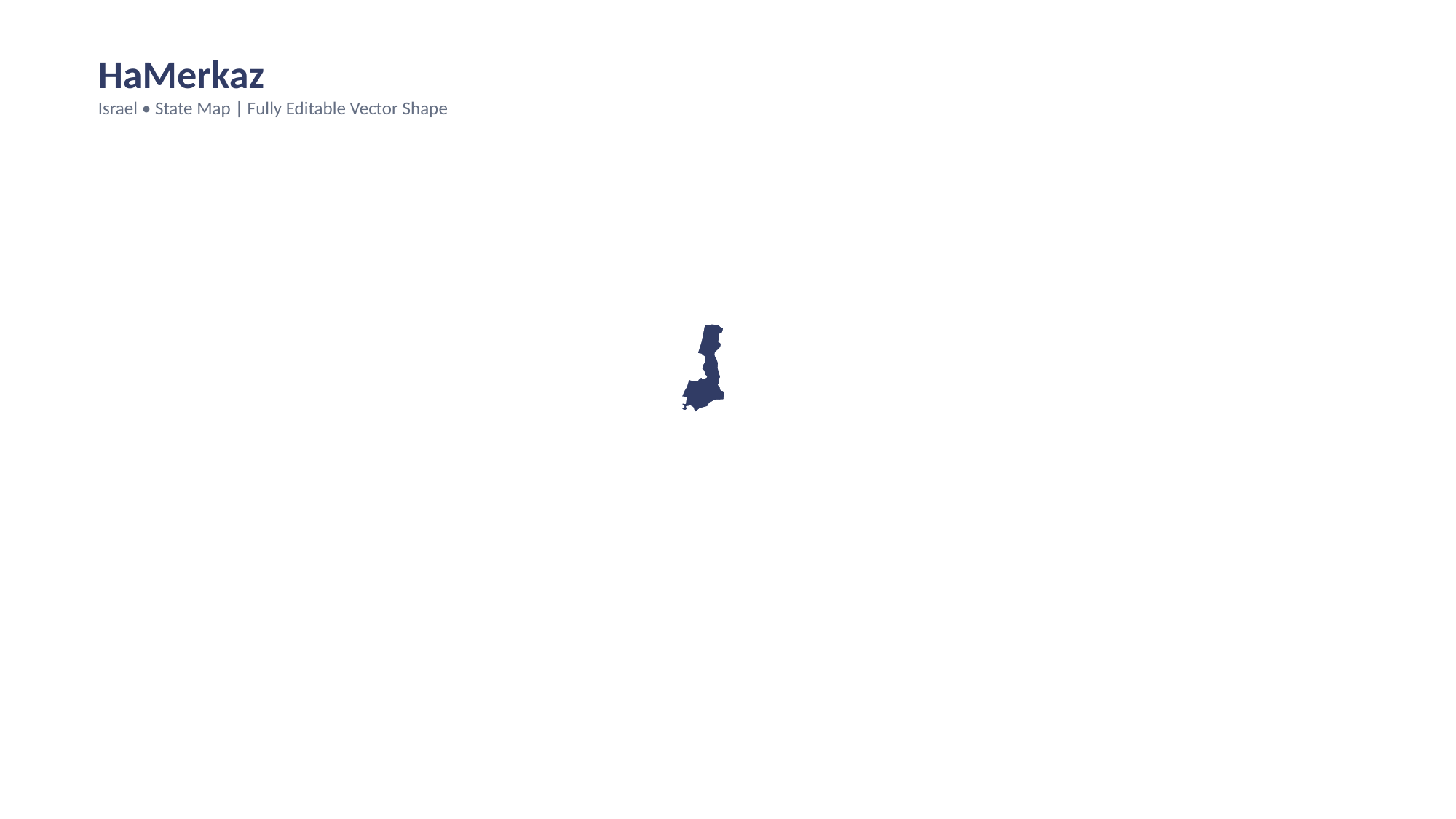

HaMerkaz
Israel • State Map | Fully Editable Vector Shape